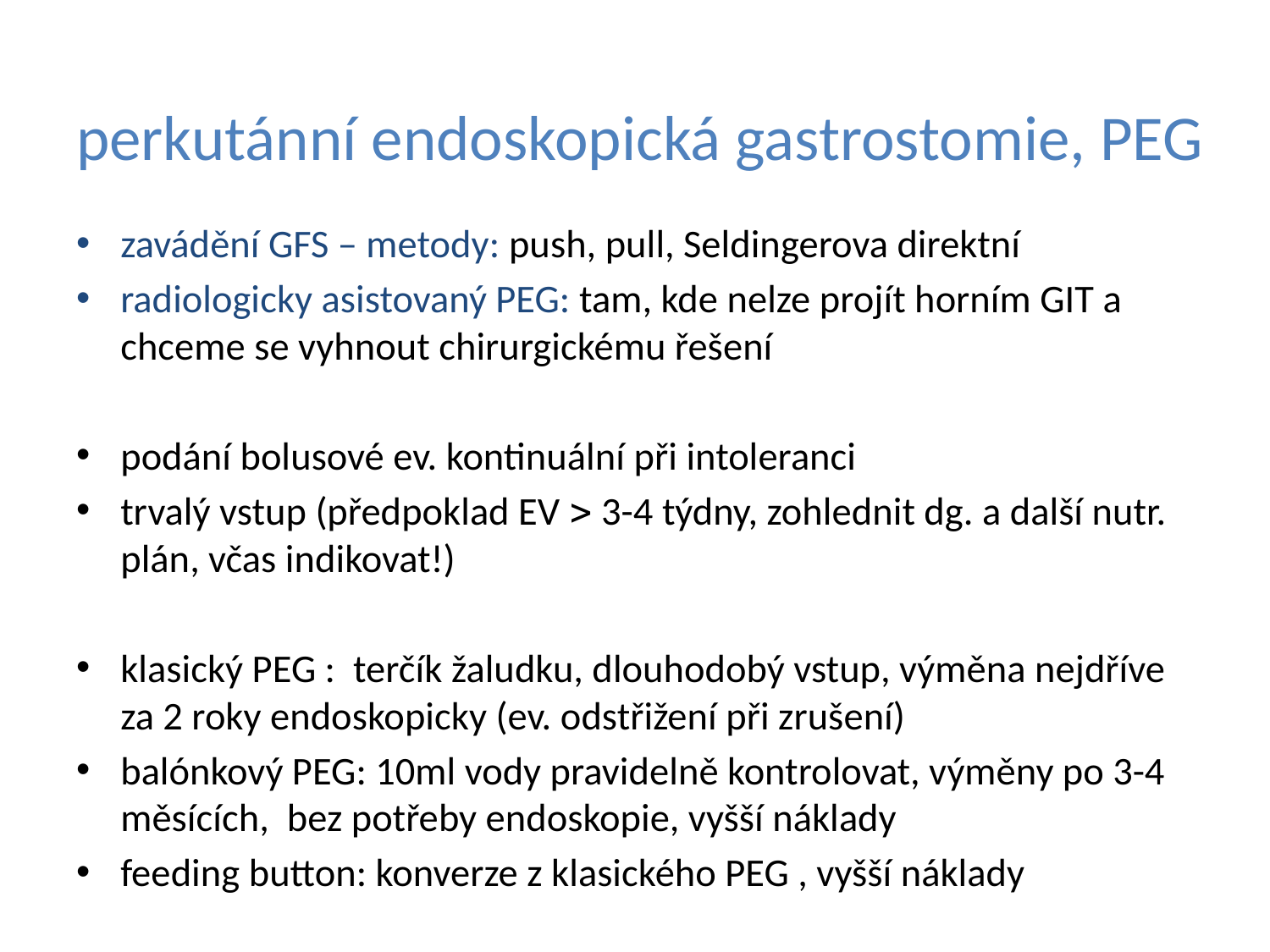

# perkutánní endoskopická gastrostomie, PEG
zavádění GFS – metody: push, pull, Seldingerova direktní
radiologicky asistovaný PEG: tam, kde nelze projít horním GIT a chceme se vyhnout chirurgickému řešení

podání bolusové ev. kontinuální při intoleranci
trvalý vstup (předpoklad EV > 3-4 týdny, zohlednit dg. a další nutr. plán, včas indikovat!)

klasický PEG :  terčík žaludku, dlouhodobý vstup, výměna nejdříve za 2 roky endoskopicky (ev. odstřižení při zrušení)
balónkový PEG: 10ml vody pravidelně kontrolovat, výměny po 3-4 měsících,  bez potřeby endoskopie, vyšší náklady
feeding button: konverze z klasického PEG , vyšší náklady